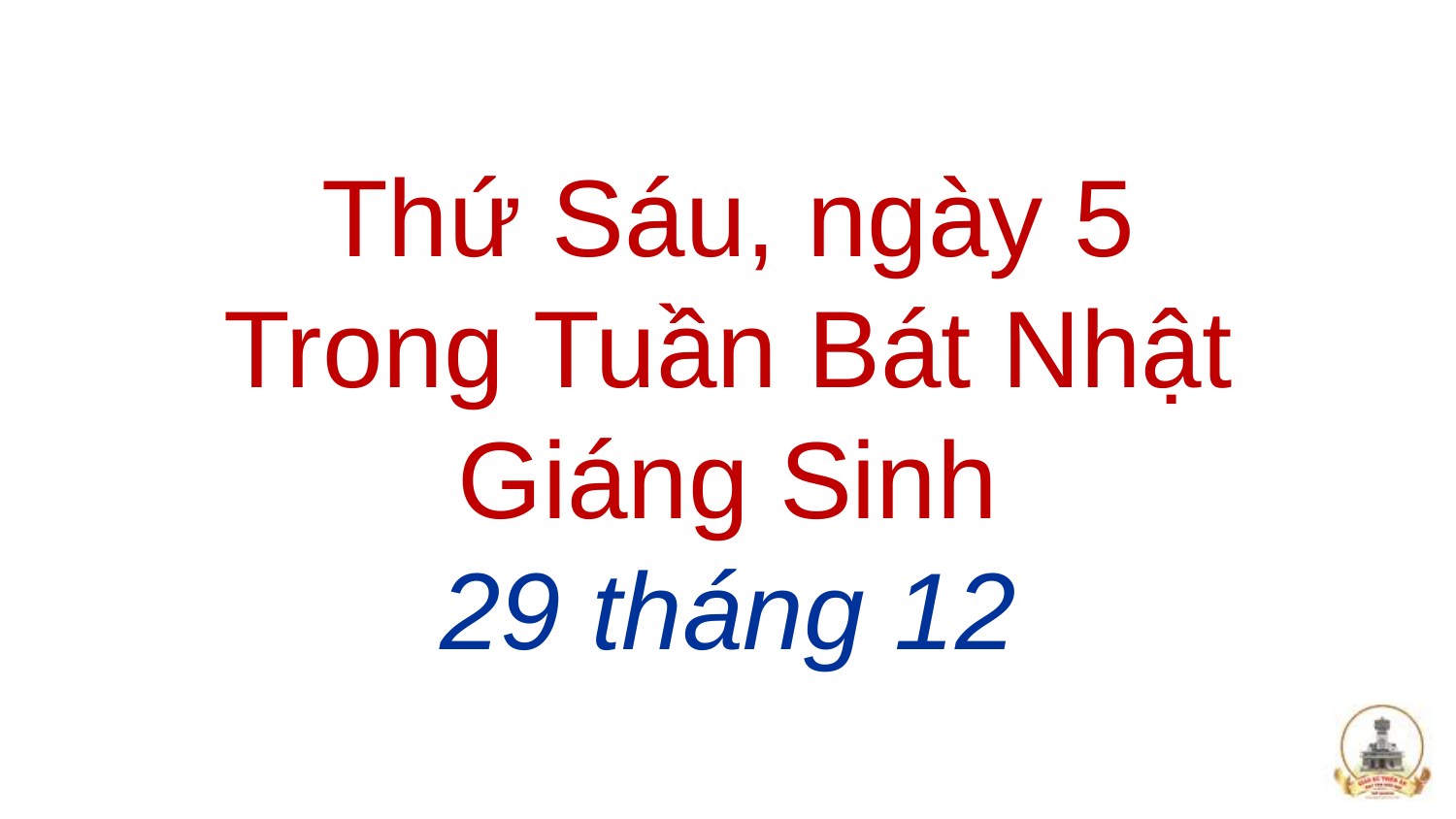

# Thứ Sáu, ngày 5 Trong Tuần Bát Nhật Giáng Sinh 29 tháng 12